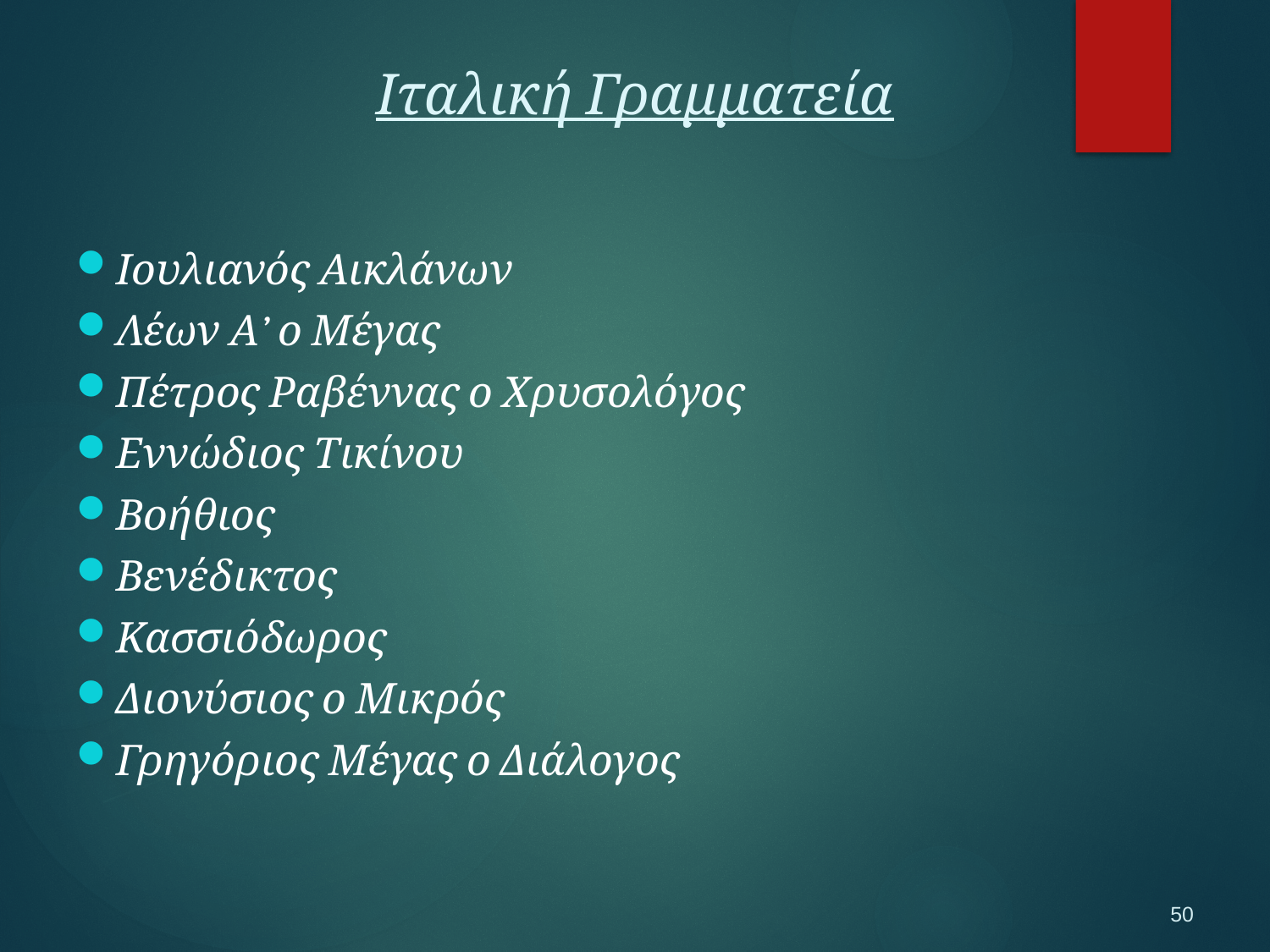

Ιταλική Γραμματεία
Ιουλιανός Αικλάνων
Λέων Α’ ο Μέγας
Πέτρος Ραβέννας ο Χρυσολόγος
Εννώδιος Τικίνου
Βοήθιος
Βενέδικτος
Κασσιόδωρος
Διονύσιος ο Μικρός
Γρηγόριος Μέγας ο Διάλογος

50